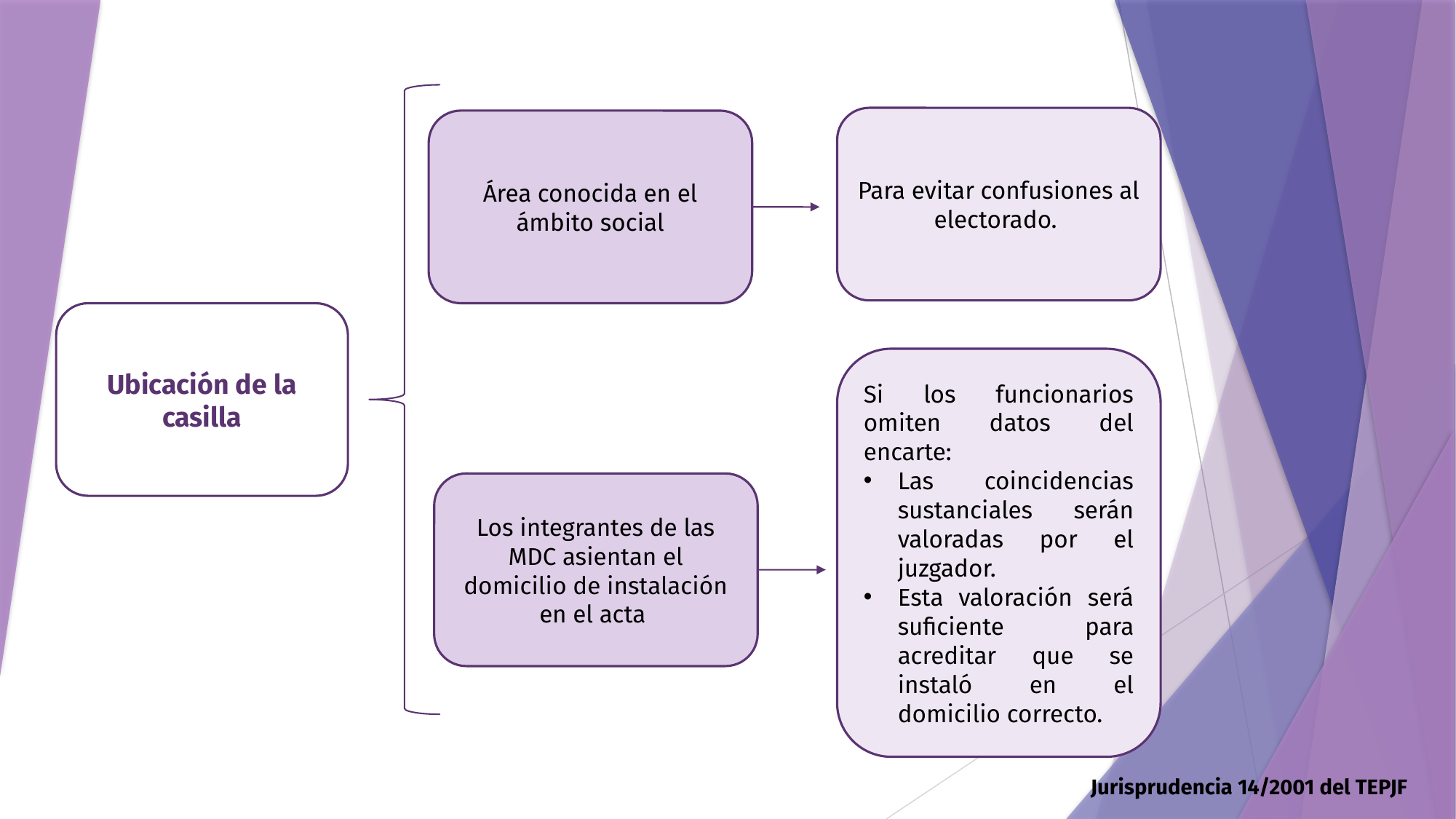

Para evitar confusiones al electorado.
Área conocida en el ámbito social
Ubicación de la casilla

Si los funcionarios omiten datos del encarte:
Las coincidencias sustanciales serán valoradas por el juzgador.
Esta valoración será suficiente para acreditar que se instaló en el domicilio correcto.

Los integrantes de las MDC asientan el domicilio de instalación en el acta
Jurisprudencia 14/2001 del TEPJF